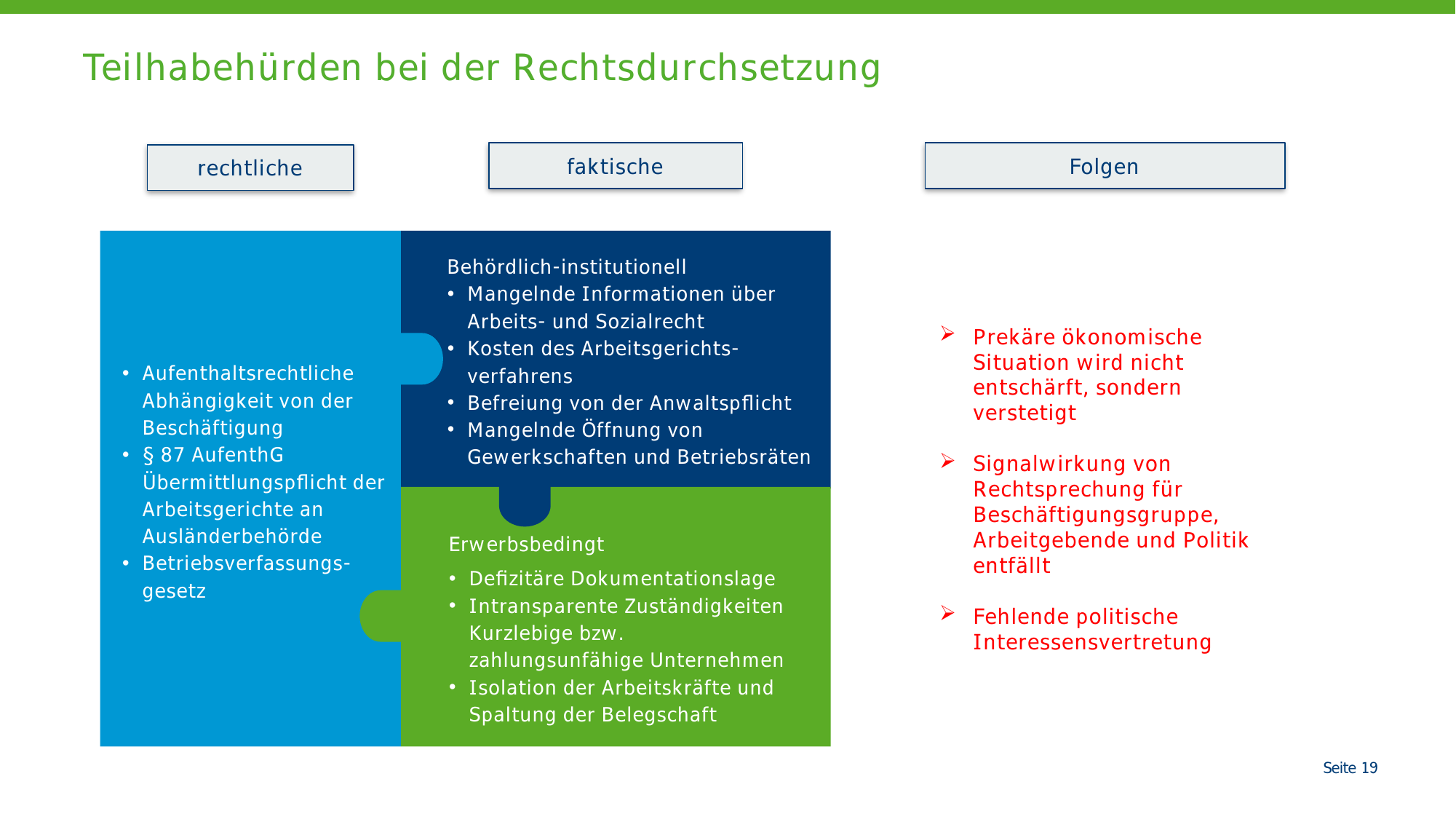

# Teilhabehürden bei der Rechtsdurchsetzung
faktische
Folgen
rechtliche
Prekäre ökonomische Situation wird nicht entschärft, sondern verstetigt

Signalwirkung von Rechtsprechung für Beschäftigungsgruppe, Arbeitgebende und Politik entfällt

Fehlende politische Interessensvertretung

Behördlich-institutionell
Mangelnde Informationen über Arbeits- und Sozialrecht
Kosten des Arbeitsgerichts-verfahrens
Befreiung von der Anwaltspflicht
Mangelnde Öffnung von Gewerkschaften und Betriebsräten
Aufenthaltsrechtliche Abhängigkeit von der Beschäftigung
§ 87 AufenthG Übermittlungspflicht der Arbeitsgerichte an Ausländerbehörde
Betriebsverfassungs- gesetz

Erwerbsbedingt
Defizitäre Dokumentationslage
Intransparente Zuständigkeiten Kurzlebige bzw. zahlungsunfähige Unternehmen
Isolation der Arbeitskräfte und Spaltung der Belegschaft